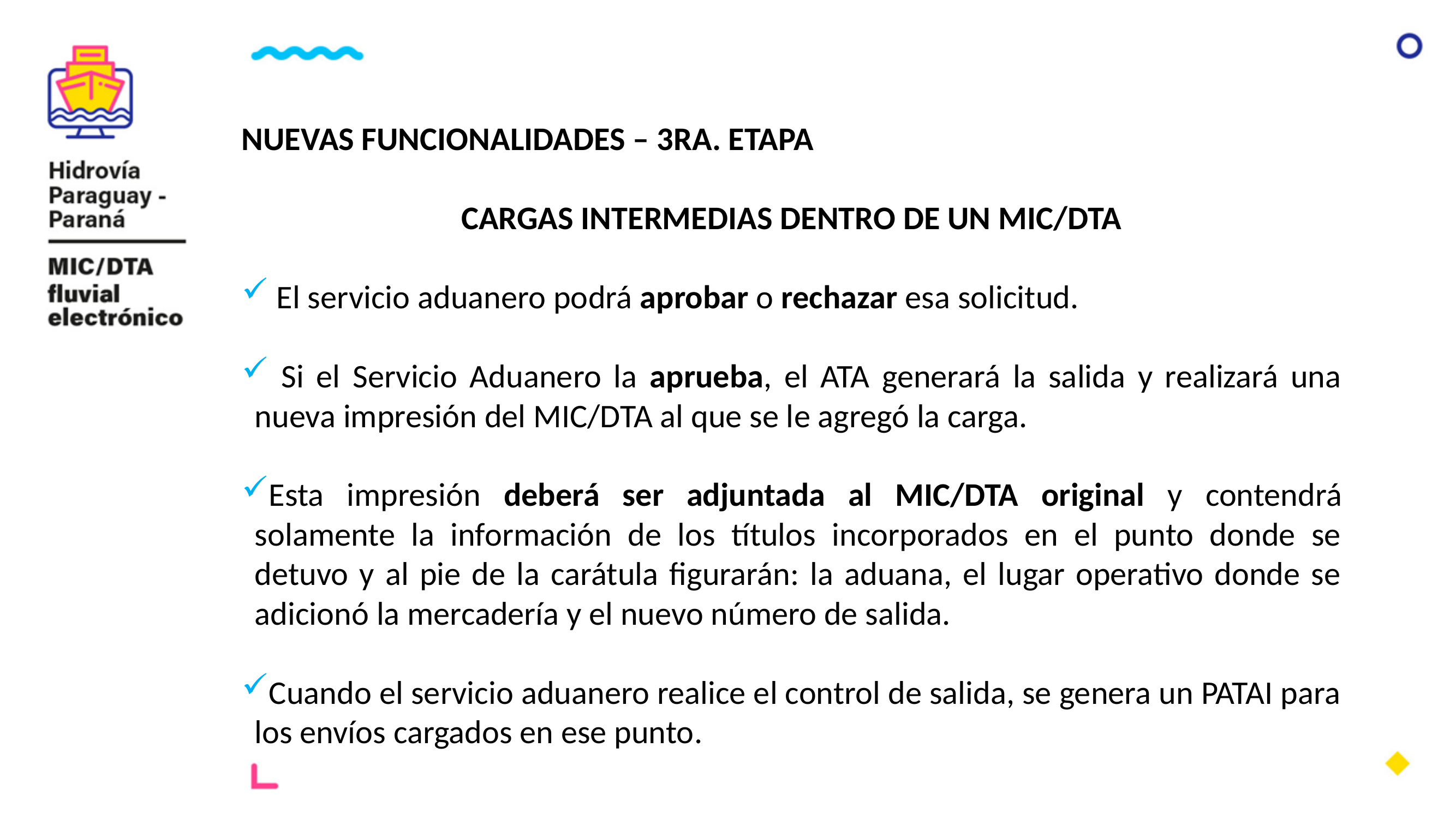

NUEVAS FUNCIONALIDADES – 3RA. ETAPA

CARGAS INTERMEDIAS DENTRO DE UN MIC/DTA

 El servicio aduanero podrá aprobar o rechazar esa solicitud.

 Si el Servicio Aduanero la aprueba, el ATA generará la salida y realizará una nueva impresión del MIC/DTA al que se le agregó la carga.

Esta impresión deberá ser adjuntada al MIC/DTA original y contendrá solamente la información de los títulos incorporados en el punto donde se detuvo y al pie de la carátula figurarán: la aduana, el lugar operativo donde se adicionó la mercadería y el nuevo número de salida.

Cuando el servicio aduanero realice el control de salida, se genera un PATAI para los envíos cargados en ese punto.